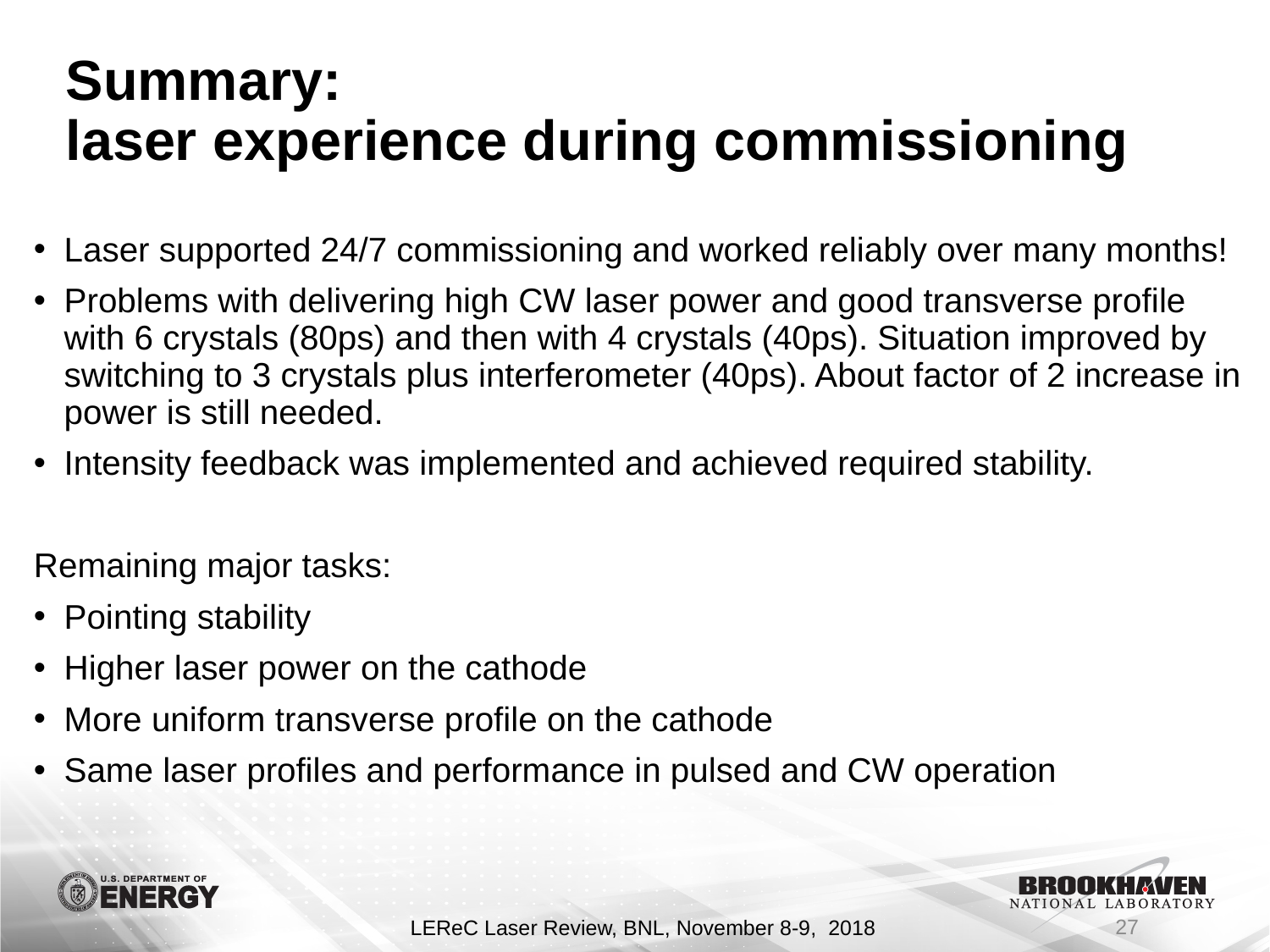

# Summary: laser experience during commissioning
Laser supported 24/7 commissioning and worked reliably over many months!
Problems with delivering high CW laser power and good transverse profile with 6 crystals (80ps) and then with 4 crystals (40ps). Situation improved by switching to 3 crystals plus interferometer (40ps). About factor of 2 increase in power is still needed.
Intensity feedback was implemented and achieved required stability.

Remaining major tasks:
Pointing stability
Higher laser power on the cathode
More uniform transverse profile on the cathode
Same laser profiles and performance in pulsed and CW operation

27